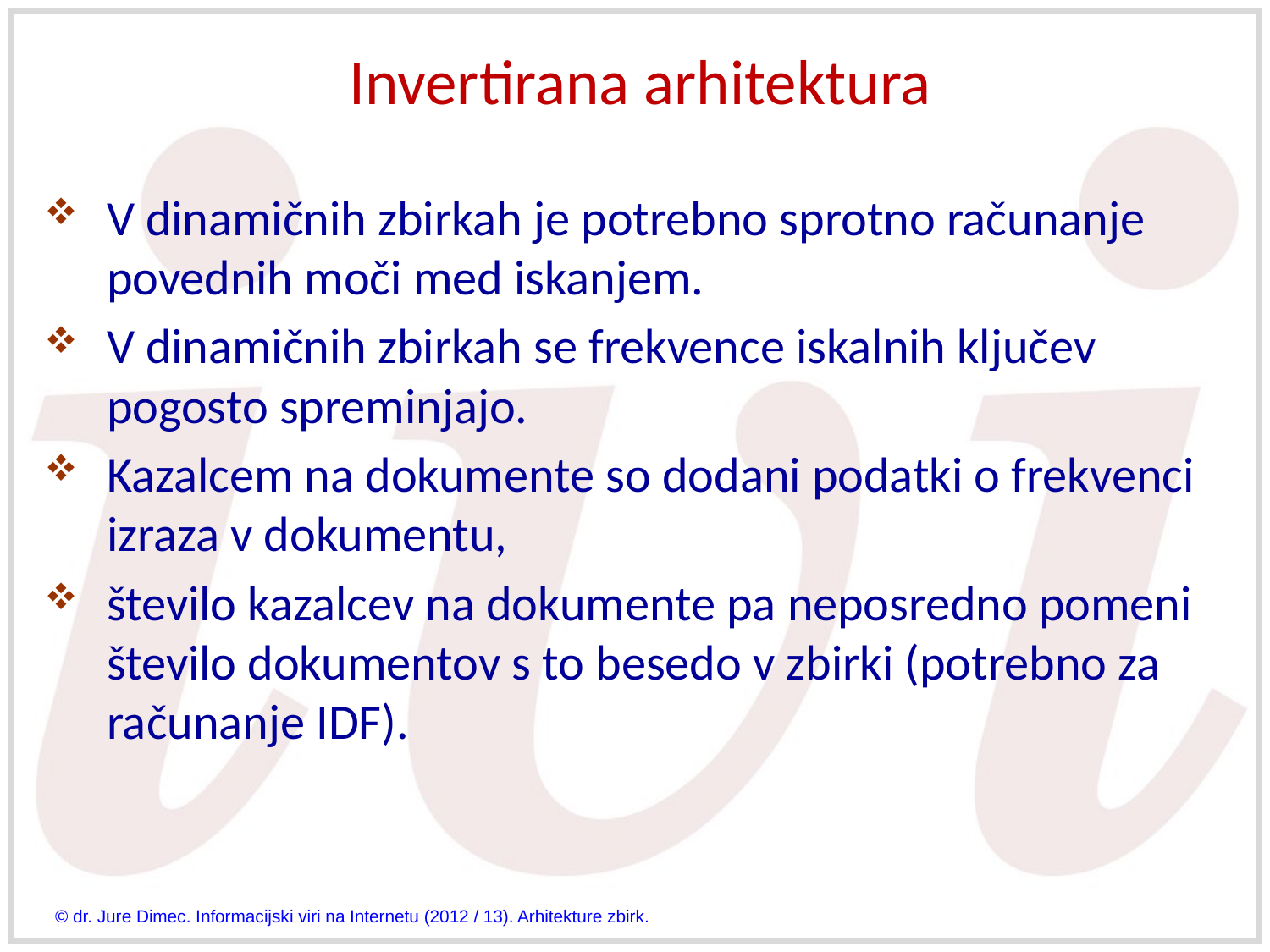

# Invertirana arhitektura
V dinamičnih zbirkah je potrebno sprotno računanje povednih moči med iskanjem.
V dinamičnih zbirkah se frekvence iskalnih ključev pogosto spreminjajo.
Kazalcem na dokumente so dodani podatki o frekvenci izraza v dokumentu,
število kazalcev na dokumente pa neposredno pomeni število dokumentov s to besedo v zbirki (potrebno za računanje IDF).
© dr. Jure Dimec. Informacijski viri na Internetu (2012 / 13). Arhitekture zbirk.